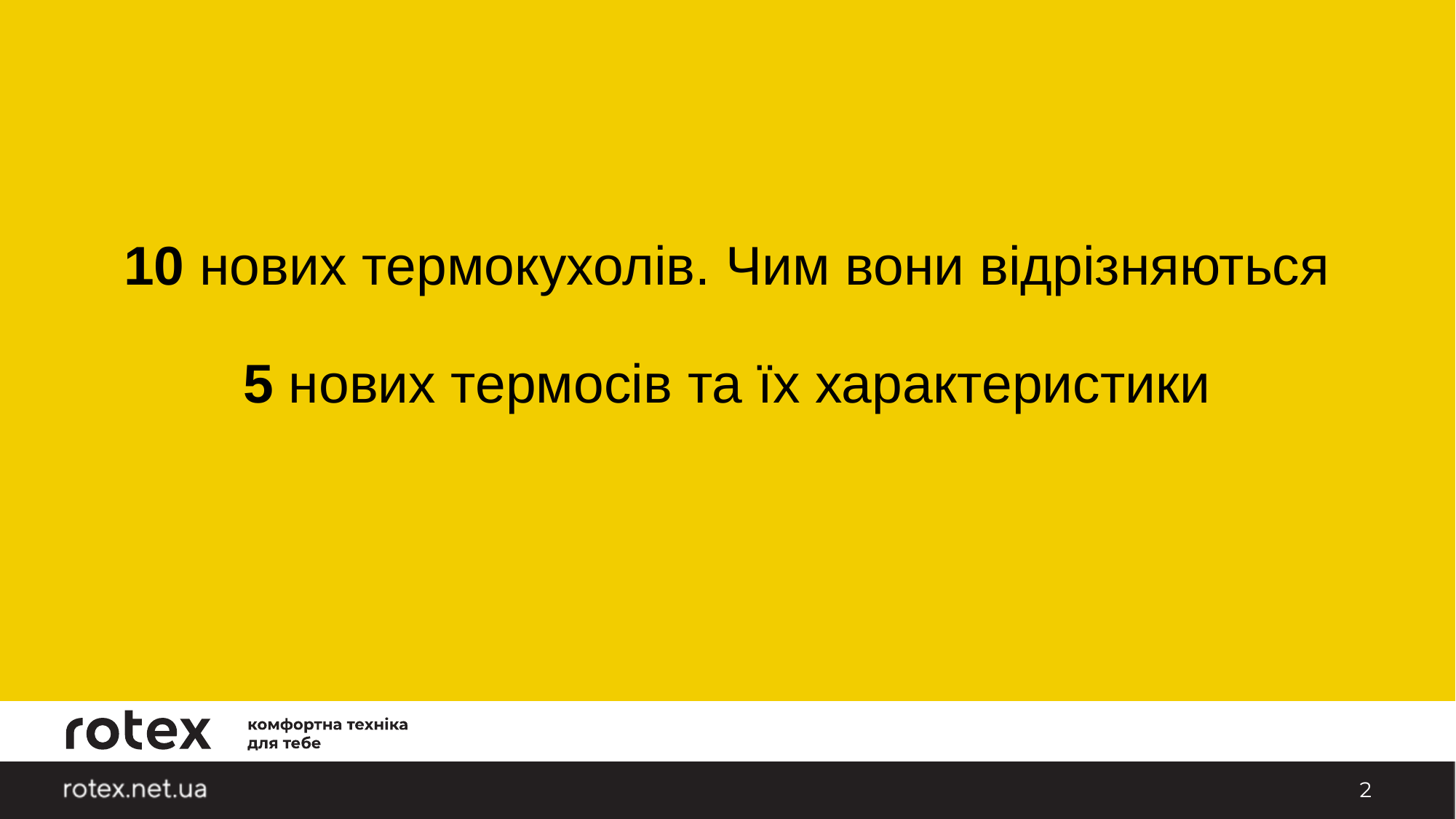

# 10 нових термокухолів. Чим вони відрізняються 5 нових термосів та їх характеристики
2